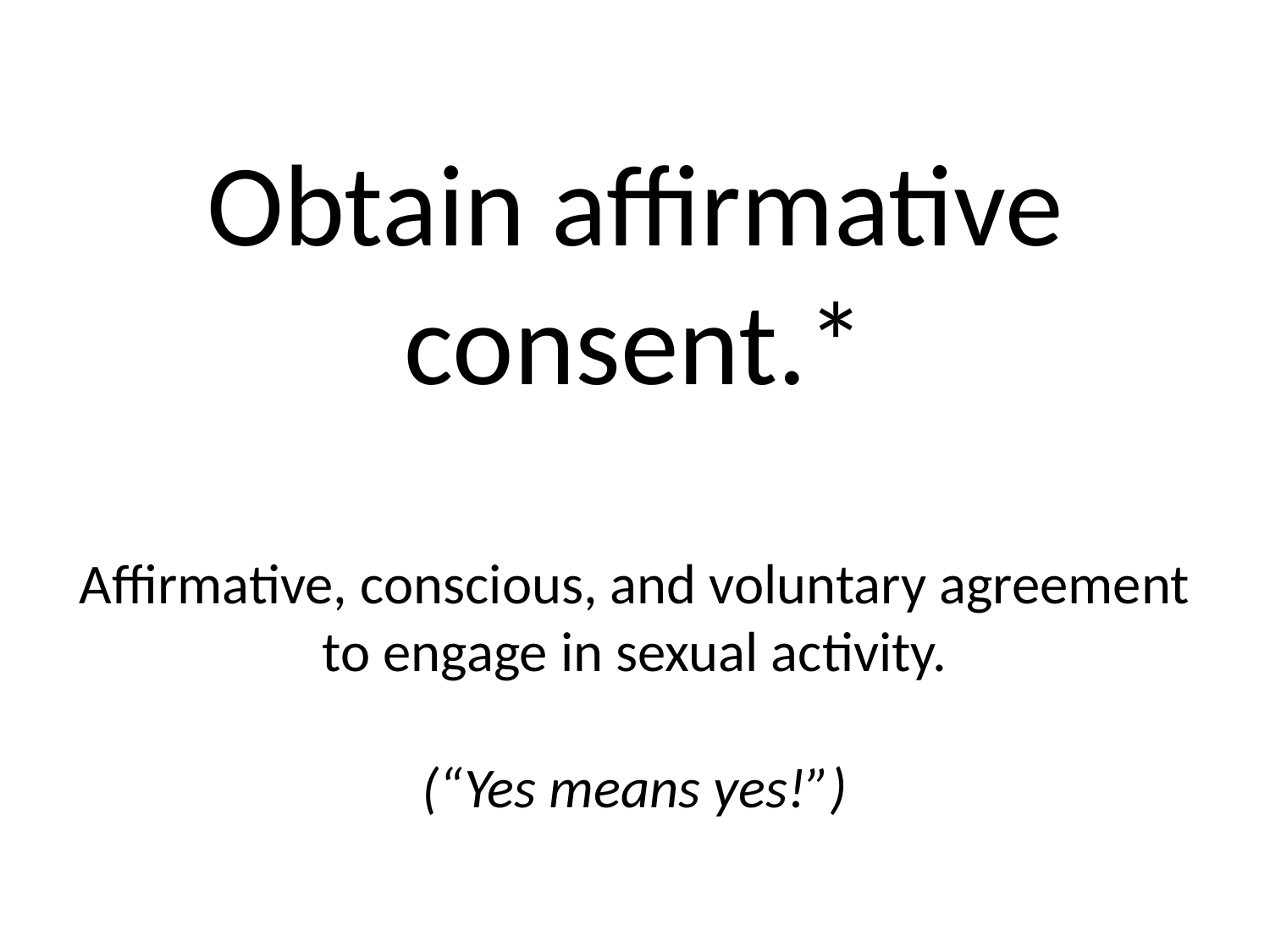

# Obtain affirmative consent.* Affirmative, conscious, and voluntary agreement to engage in sexual activity. (“Yes means yes!”)